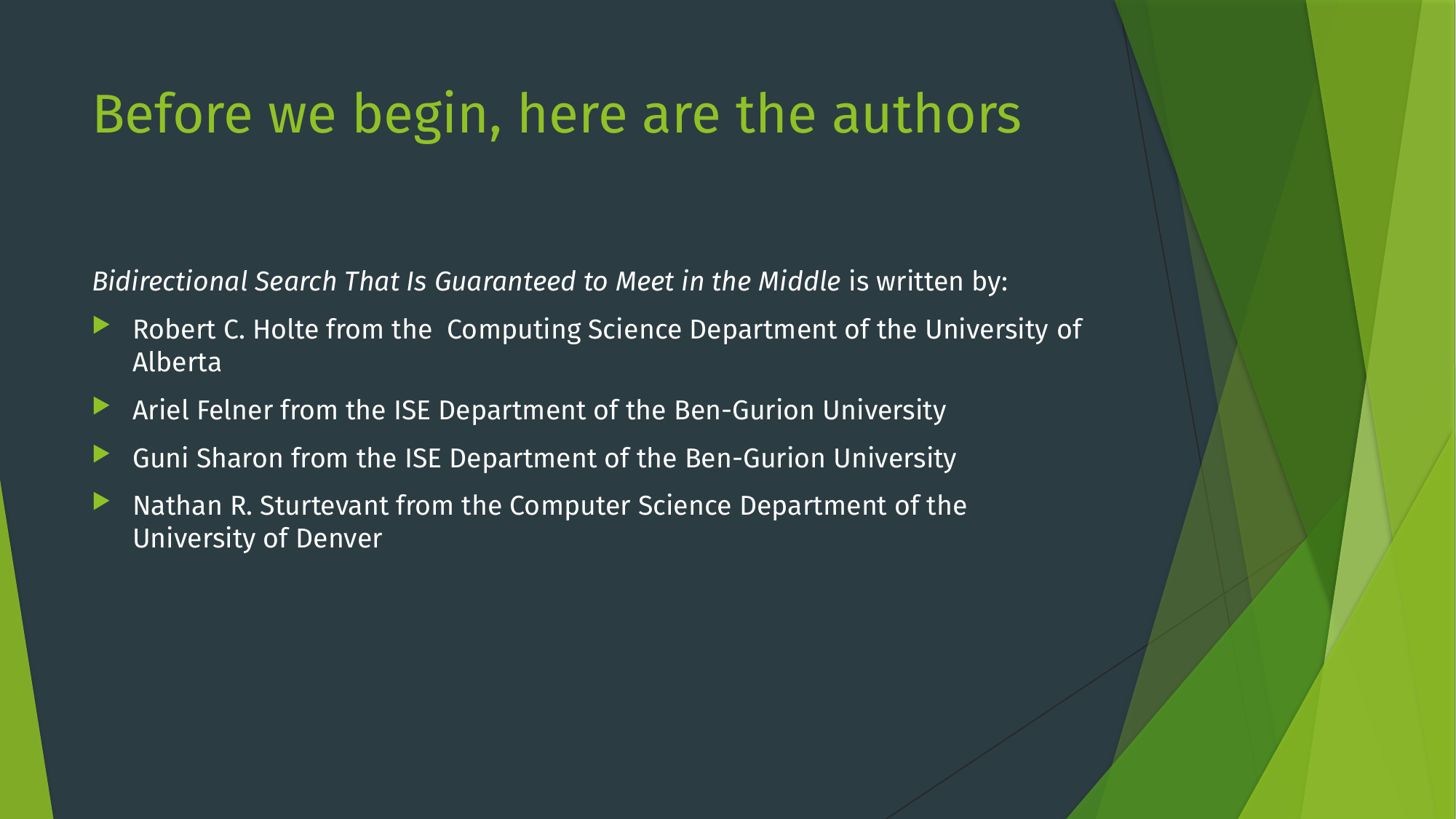

# Before we begin, here are the authors
Bidirectional Search That Is Guaranteed to Meet in the Middle is written by:
Robert C. Holte from the  Computing Science Department of the University of Alberta
Ariel Felner from the ISE Department of the Ben-Gurion University
Guni Sharon from the ISE Department of the Ben-Gurion University
Nathan R. Sturtevant from the Computer Science Department of the University of Denver